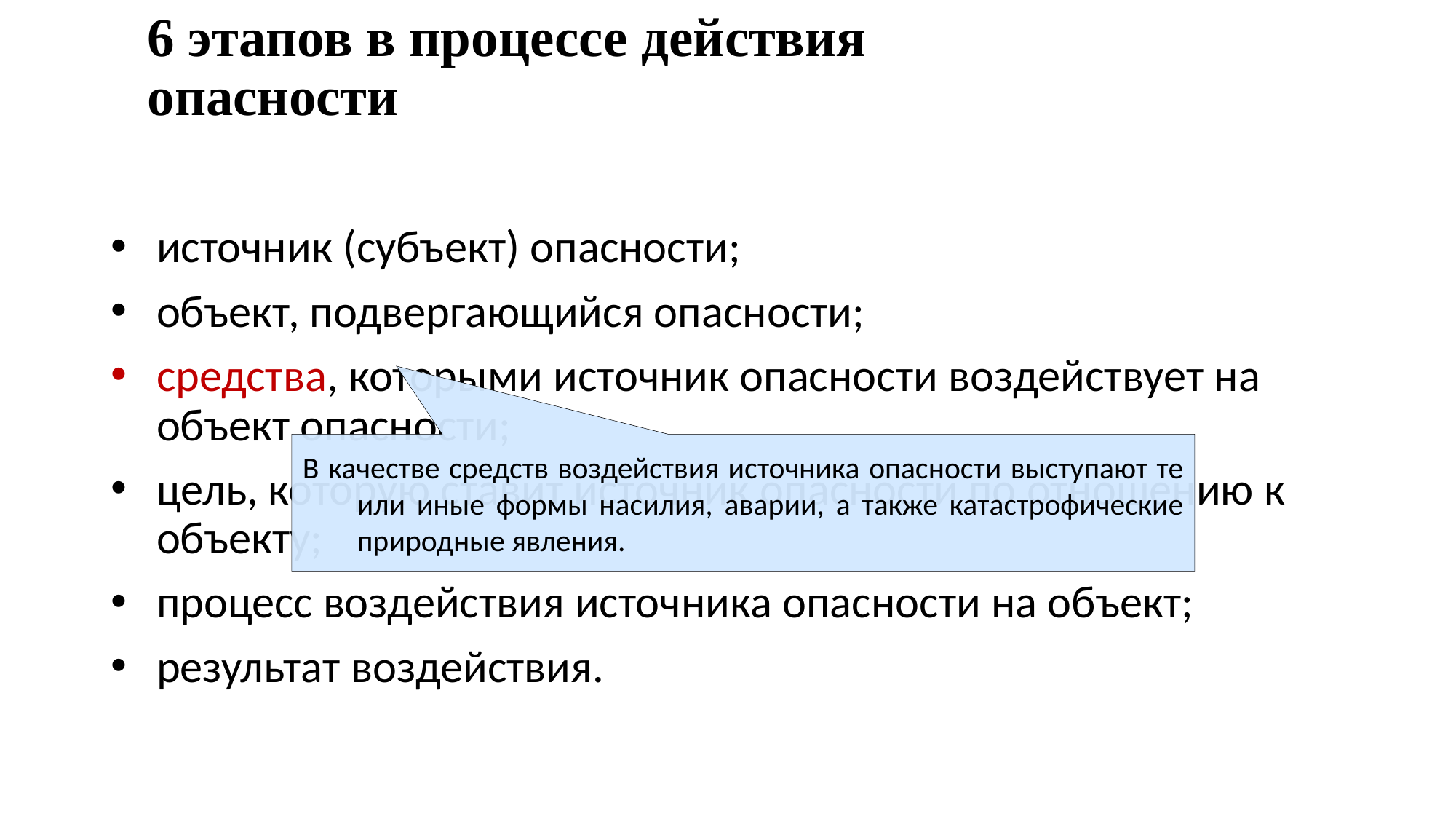

# 6 этапов в процессе действия опасности
источник (субъект) опасности;
объект, подвергающийся опасности;
средства, которыми источник опасности воздействует на объект опасности;
цель, которую ставит источник опасности по отношению к объекту;
процесс воздействия источника опасности на объект;
результат воздействия.
В качестве средств воздействия источника опасности выступают те или иные формы насилия, аварии, а также катастрофические природные явления.